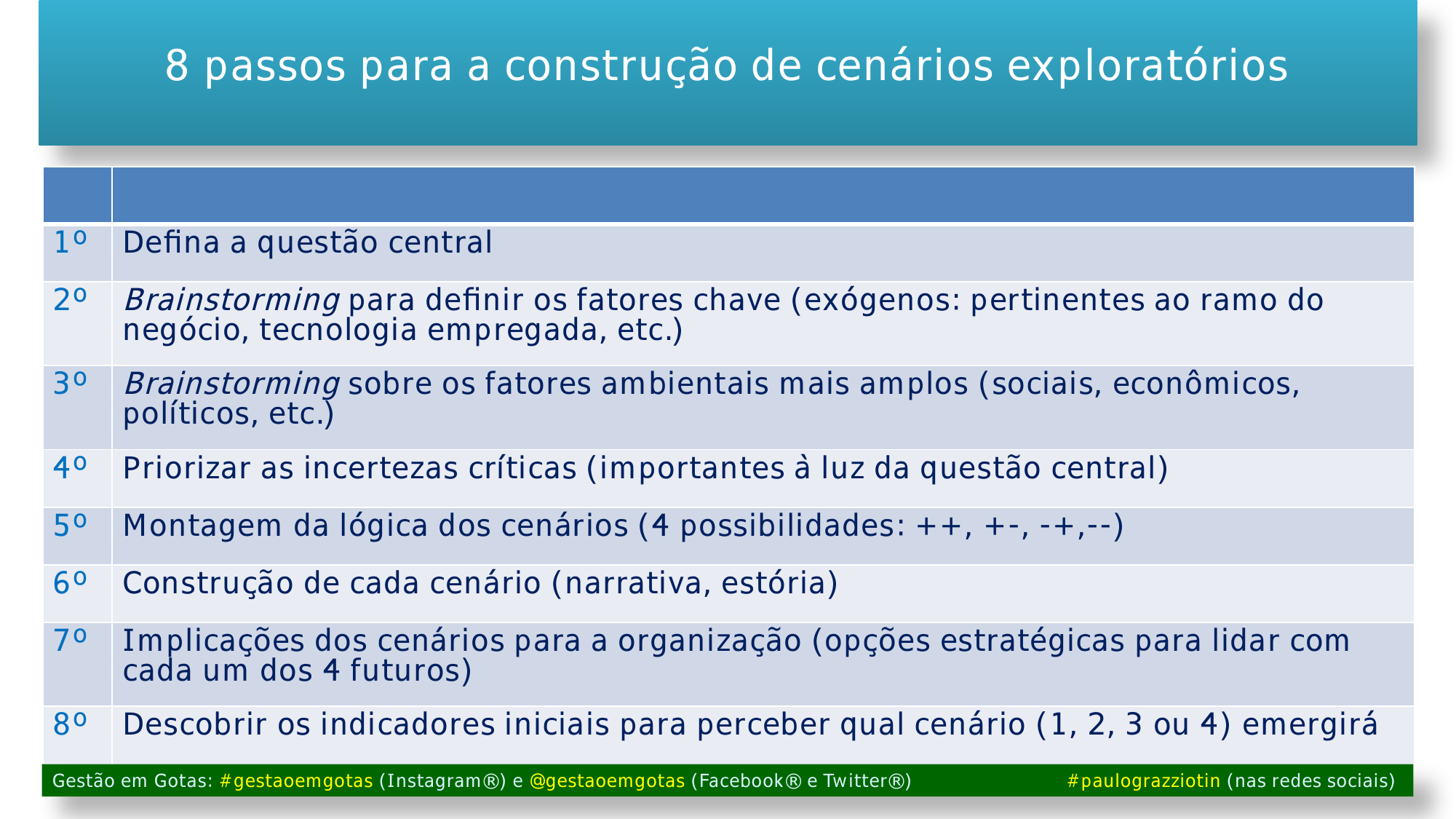

8 passos para a construção de cenários exploratórios

|  |  |
| --- | --- |
| 1º | Defina a questão central |
| 2º | Brainstorming para definir os fatores chave (exógenos: pertinentes ao ramo do negócio, tecnologia empregada, etc.) |
| 3º | Brainstorming sobre os fatores ambientais mais amplos (sociais, econômicos, políticos, etc.) |
| 4º | Priorizar as incertezas críticas (importantes à luz da questão central) |
| 5º | Montagem da lógica dos cenários (4 possibilidades: ++, +-, -+,--) |
| 6º | Construção de cada cenário (narrativa, estória) |
| 7º | Implicações dos cenários para a organização (opções estratégicas para lidar com cada um dos 4 futuros) |
| 8º | Descobrir os indicadores iniciais para perceber qual cenário (1, 2, 3 ou 4) emergirá |
Gestão em Gotas: #gestaoemgotas (Instagram®) e @gestaoemgotas (Facebook® e Twitter®)                             #paulograzziotin (nas redes sociais)